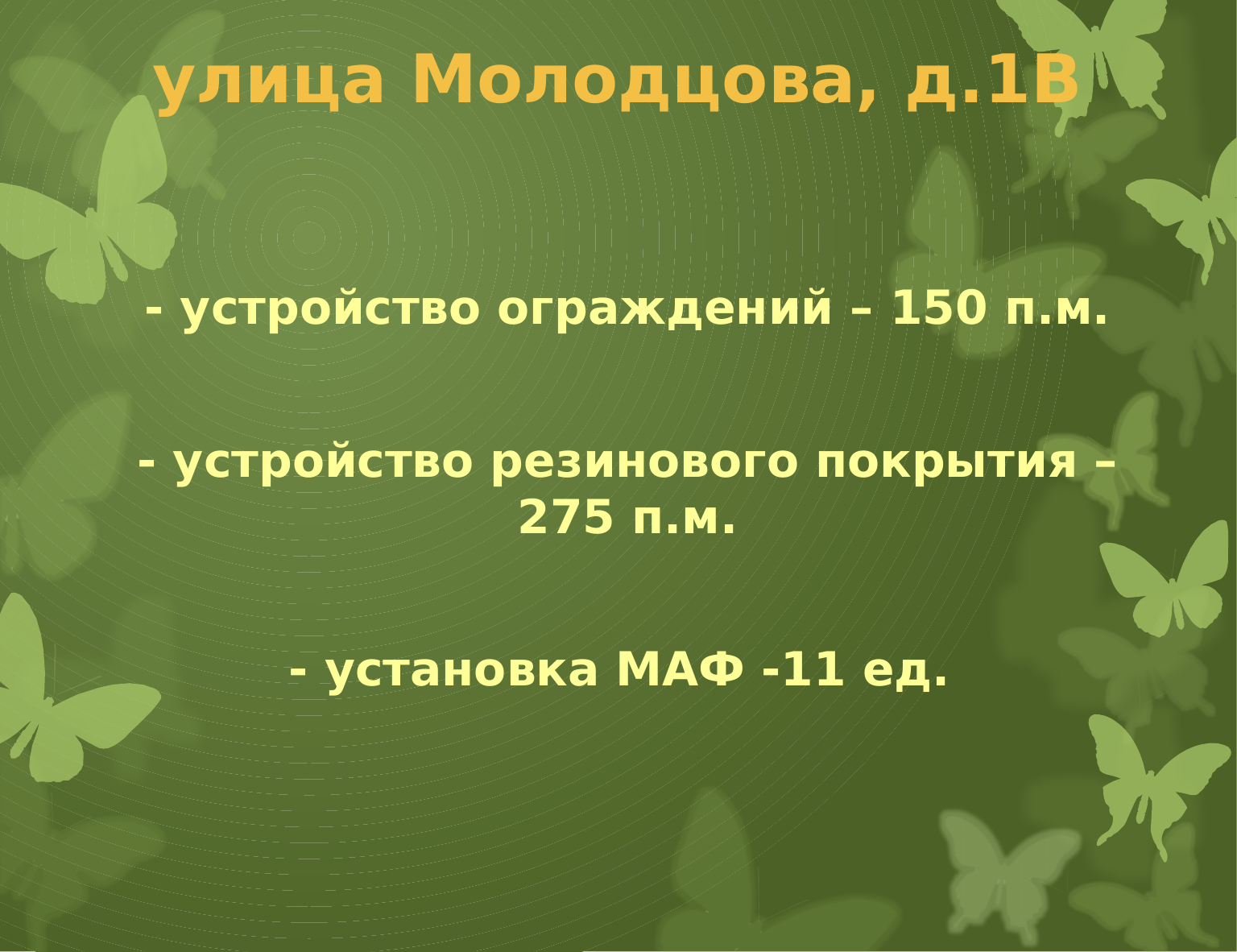

# улица Молодцова, д.1В
- устройство ограждений – 150 п.м.

- устройство резинового покрытия – 275 п.м.

- установка МАФ -11 ед.